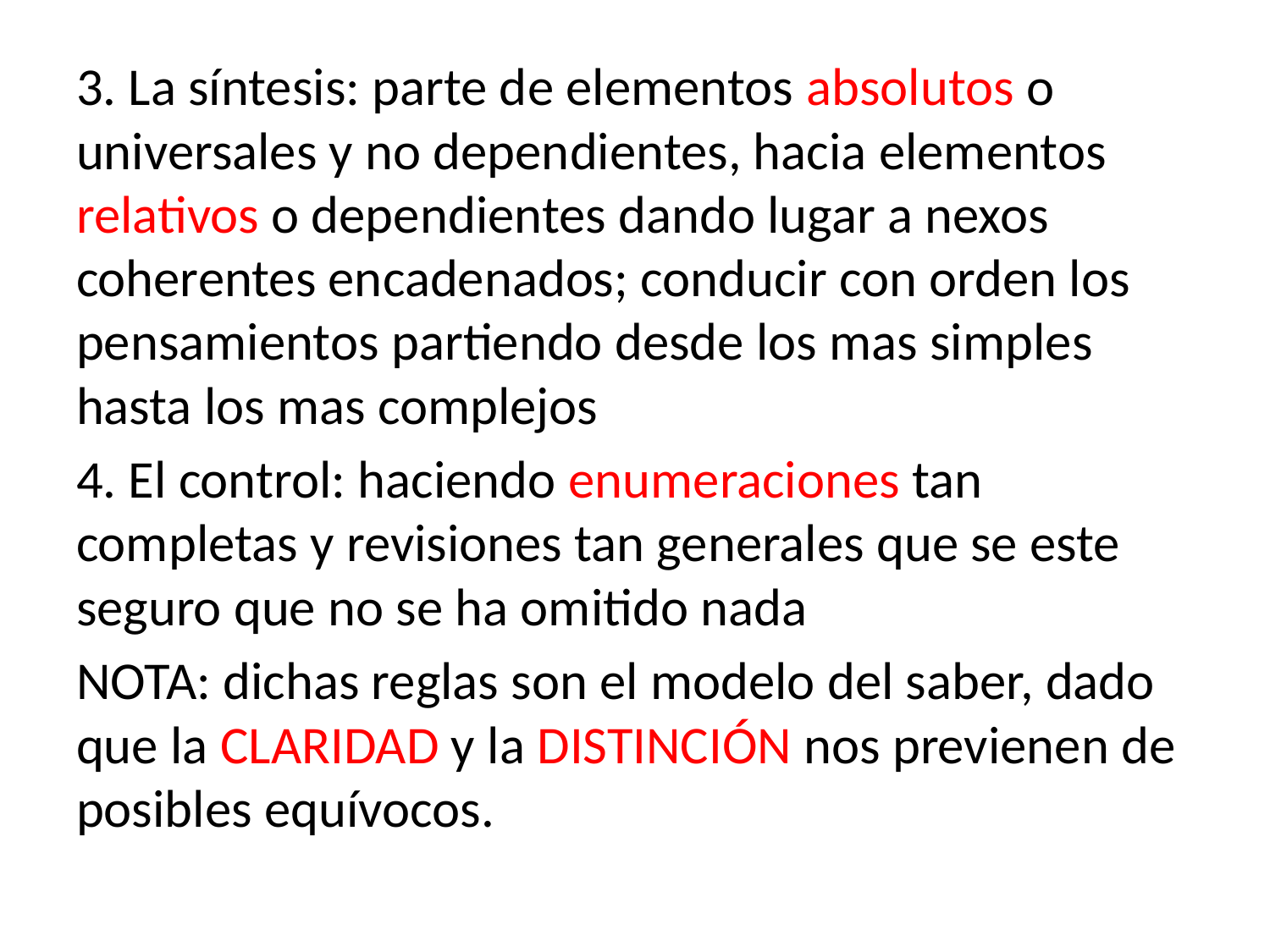

3. La síntesis: parte de elementos absolutos o universales y no dependientes, hacia elementos relativos o dependientes dando lugar a nexos coherentes encadenados; conducir con orden los pensamientos partiendo desde los mas simples hasta los mas complejos
4. El control: haciendo enumeraciones tan completas y revisiones tan generales que se este seguro que no se ha omitido nada
NOTA: dichas reglas son el modelo del saber, dado que la CLARIDAD y la DISTINCIÓN nos previenen de posibles equívocos.